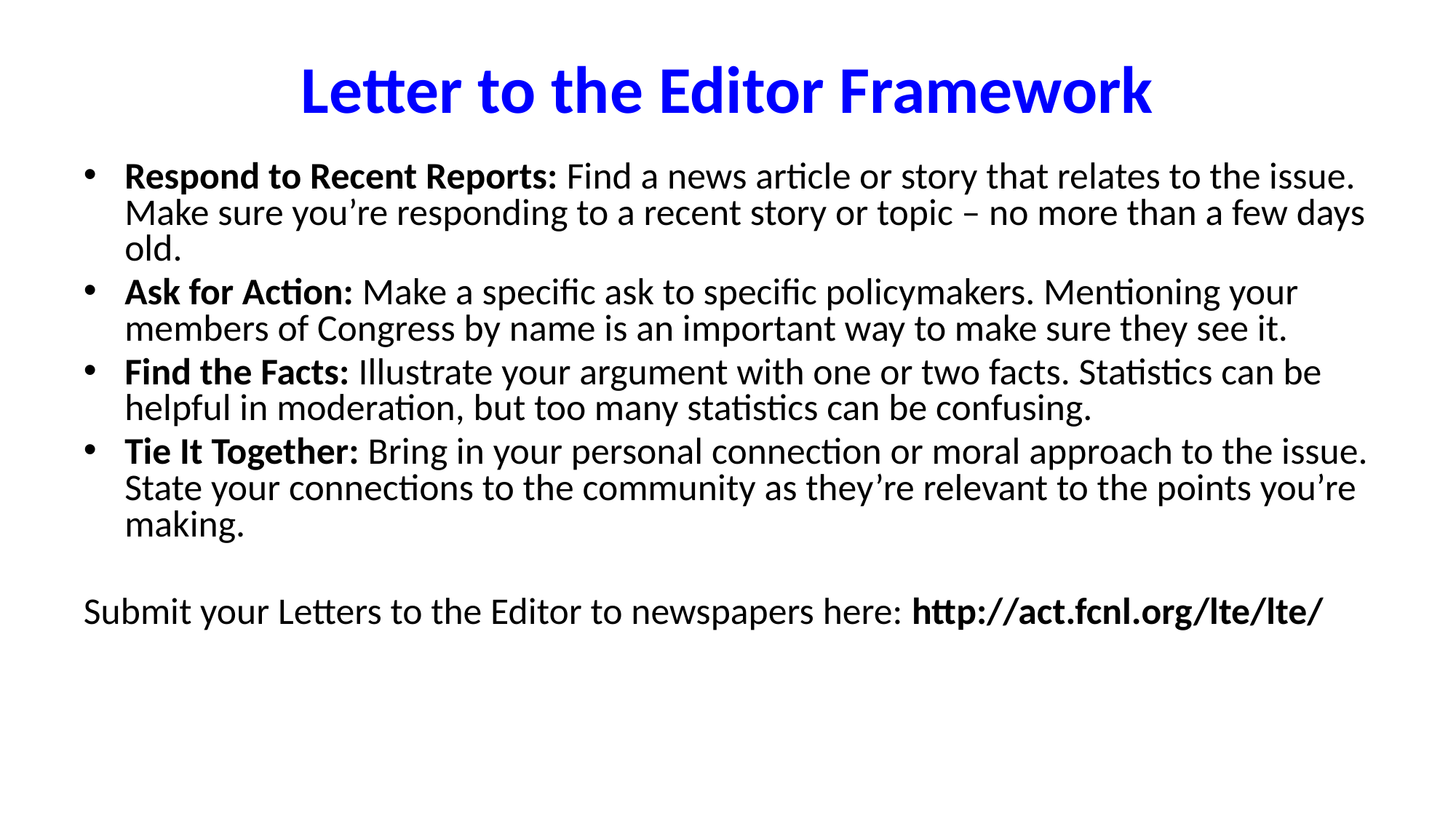

# Letter to the Editor Framework
Respond to Recent Reports: Find a news article or story that relates to the issue. Make sure you’re responding to a recent story or topic – no more than a few days old.
Ask for Action: Make a specific ask to specific policymakers. Mentioning your members of Congress by name is an important way to make sure they see it.
Find the Facts: Illustrate your argument with one or two facts. Statistics can be helpful in moderation, but too many statistics can be confusing.
Tie It Together: Bring in your personal connection or moral approach to the issue. State your connections to the community as they’re relevant to the points you’re making.

Submit your Letters to the Editor to newspapers here: http://act.fcnl.org/lte/lte/